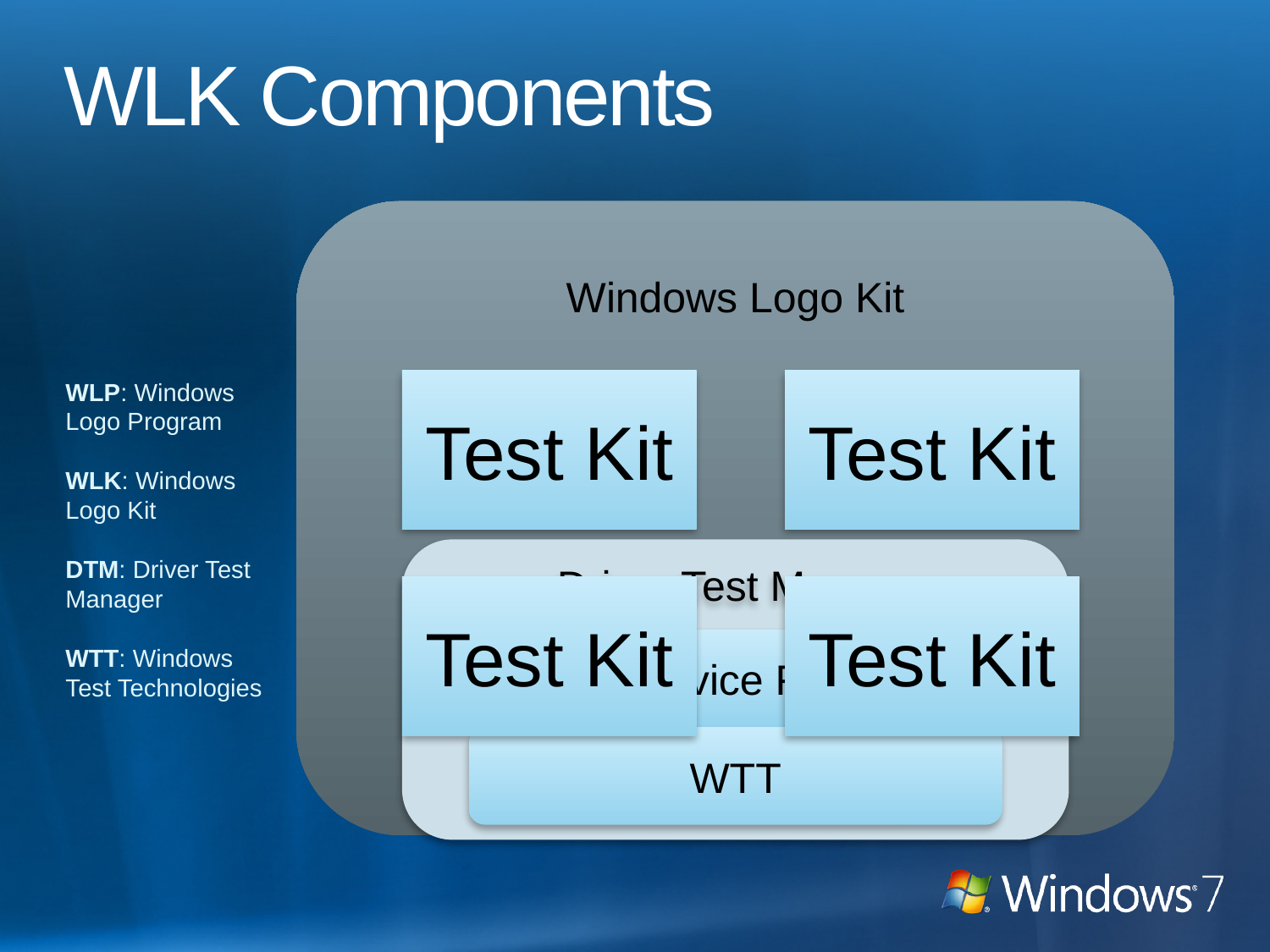

# WLK Components
Windows Logo Kit
WLP: Windows Logo Program

WLK: Windows Logo Kit

DTM: Driver Test Manager

WTT: Windows Test Technologies
Test Kit
Test Kit
Test Kit
Test Kit
WTT
Driver Test Manger